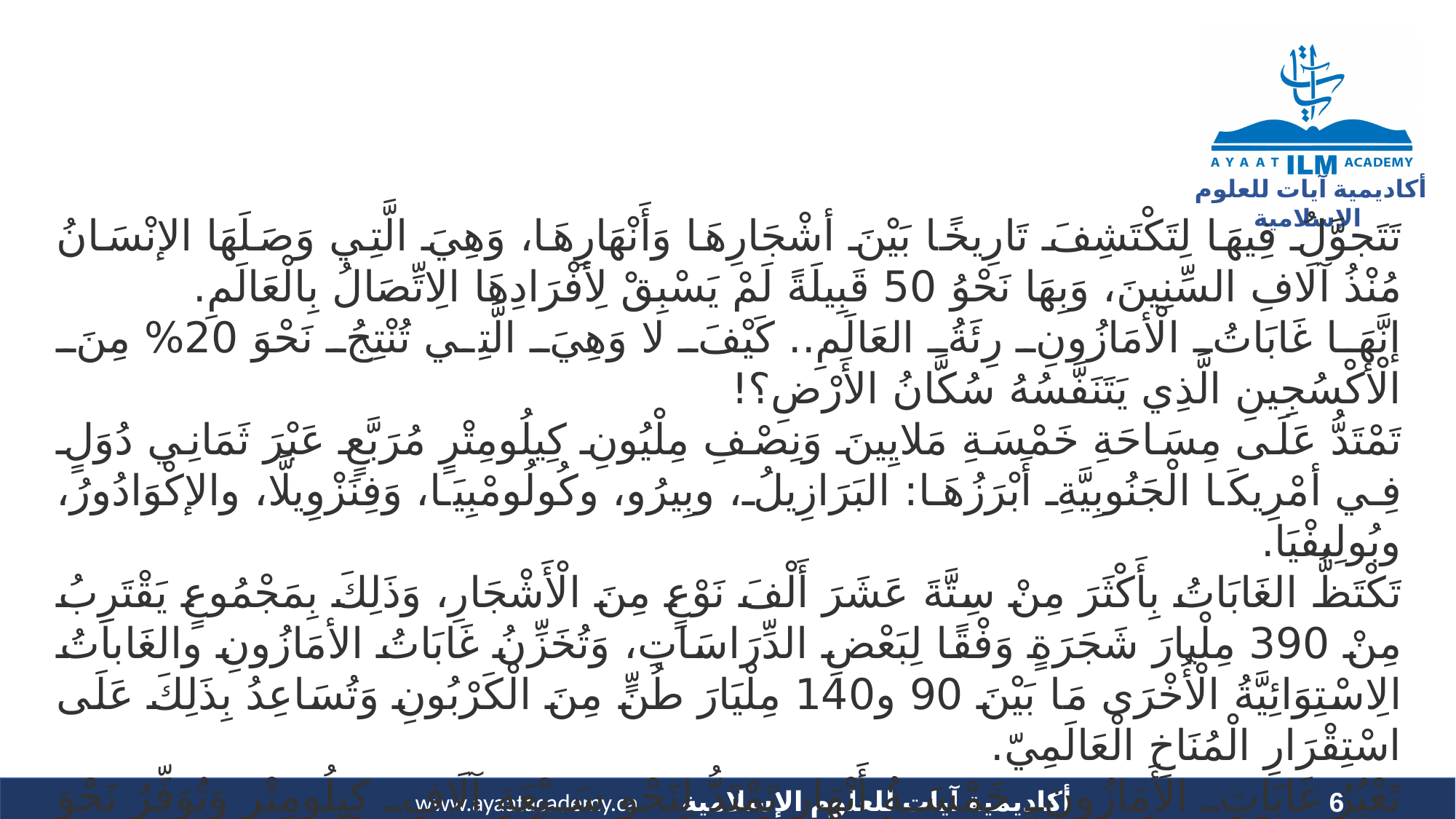

تَتَجوَّلُ فِيهَا لِتَكْتَشِفَ تَارِيخًا بَيْنَ أشْجَارِهَا وَأَنْهَارِهَا، وَهِيَ الَّتِي وَصَلَهَا الإنْسَانُ مُنْذُ آلَافِ السِّنِينَ، وَبِهَا نَحْوُ 50 قَبِيلَةً لَمْ يَسْبِقْ لِأفْرَادِهَا الِاتِّصَالُ بِالْعَالَمِ.
إنَّهَا غَابَاتُ الْأمَازُونِ رِئَةُ العَالَمِ.. كَيْفَ لا وَهِيَ الَّتِي تُنْتِجُ نَحْوَ 20% مِنَ الْأكْسُجِينِ الَّذِي يَتَنَفَّسُهُ سُكَّانُ الأَرْضِ؟!
تَمْتَدُّ عَلَى مِسَاحَةِ خَمْسَةِ مَلايِينَ وَنِصْفِ مِلْيُونِ كِيلُومِتْرٍ مُرَبَّعٍ عَبْرَ ثَمَانِي دُوَلٍ فِي أمْرِيكَا الْجَنُوبِيَّةِ أَبْرَزُهَا: البَرَازِيلُ، وبِيرُو، وكُولُومْبِيَا، وَفِنَزْوِيلَّا، والإكْوَادُورُ، وبُولِيفْيَا.
تَكْتَظُّ الغَابَاتُ بِأَكْثَرَ مِنْ سِتَّةَ عَشَرَ أَلْفَ نَوْعٍ مِنَ الْأَشْجَارِ، وَذَلِكَ بِمَجْمُوعٍ يَقْتَرِبُ مِنْ 390 مِلْيارَ شَجَرَةٍ وَفْقًا لِبَعْضِ الدِّرَاسَاتِ، وَتُخَزِّنُ غَابَاتُ الأمَازُونِ والغَاباَتُ الِاسْتِوَائِيَّةُ الْأُخْرَى مَا بَيْنَ 90 و140 مِلْيَارَ طُنٍّ مِنَ الْكَرْبُونِ وَتُسَاعِدُ بِذَلِكَ عَلَى اسْتِقْرَارِ الْمُنَاخِ الْعَالَمِيّ.
تَعْبُرُ غَابَاتِ الأَمَازُونِ خَمْسَةُ أَنْهَارٍ تَمْتَدُّ لِنَحْوِ سَبْعَةِ آلَافِ كِيلُومِتْرٍ وَتُوَفِّرُ نَحْوَ خُمُسِ الْمِيَاهِ الْعَذْبَةِ الَّتِي تَصُبُّ فِي الْمُحِيطَاتِ، أطْوَلُهَا نَهْرُ الأَمَازُون؛ إذْ يَحْتَوِي عَلَى سَبْعَةَ عَشَرَ رَافِدًا، تَضُخُّ 55 مِلْيُونَ غَالُونٍ مِنَ الْمِيَاهِ فِي الثَّانِيَةِ فِي الْمُحِيطِ الْأطْلَسِيِّ.

6